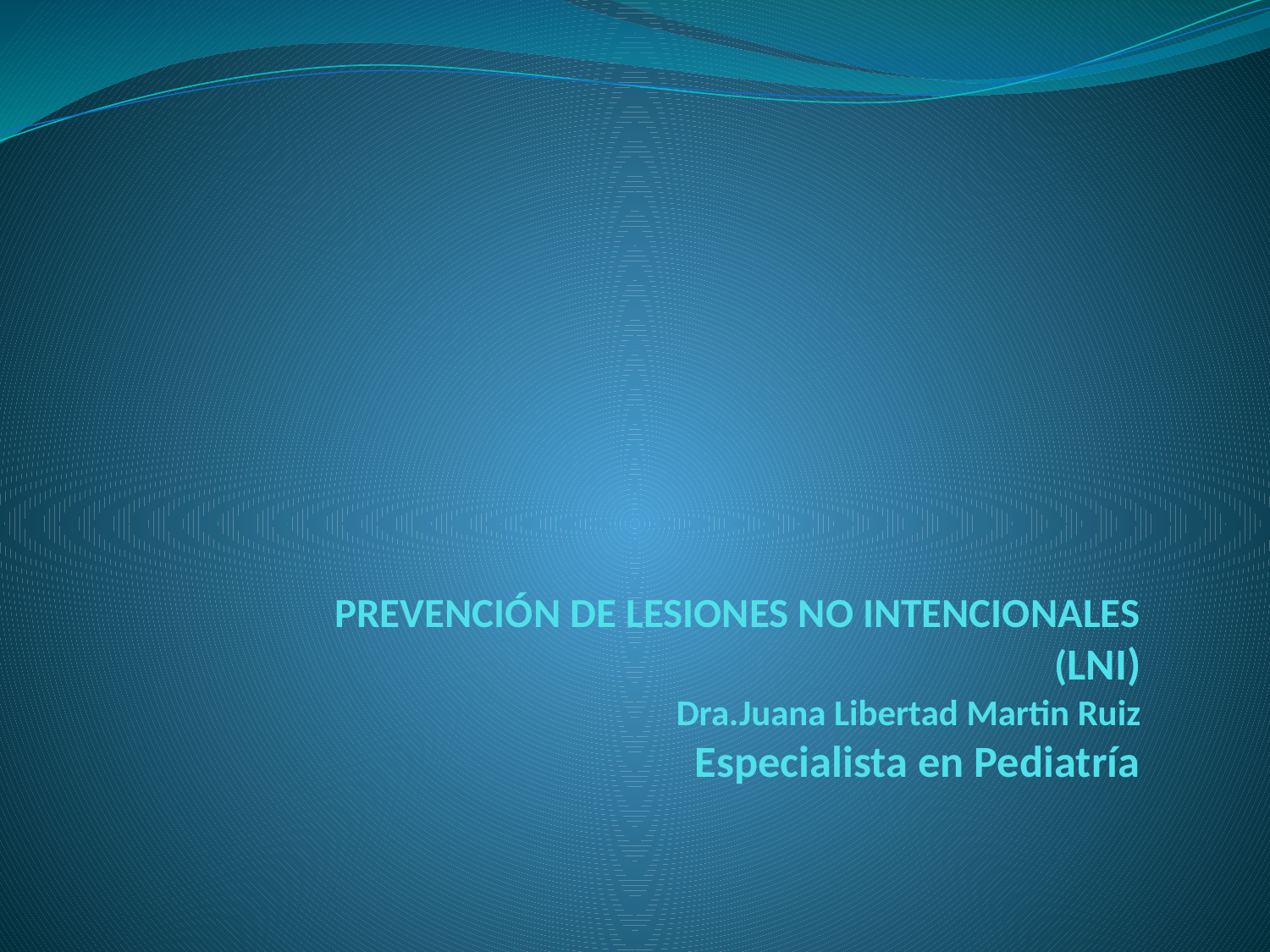

# PREVENCIÓN DE LESIONES NO INTENCIONALES (LNI) Dra.Juana Libertad Martin Ruiz Especialista en Pediatría